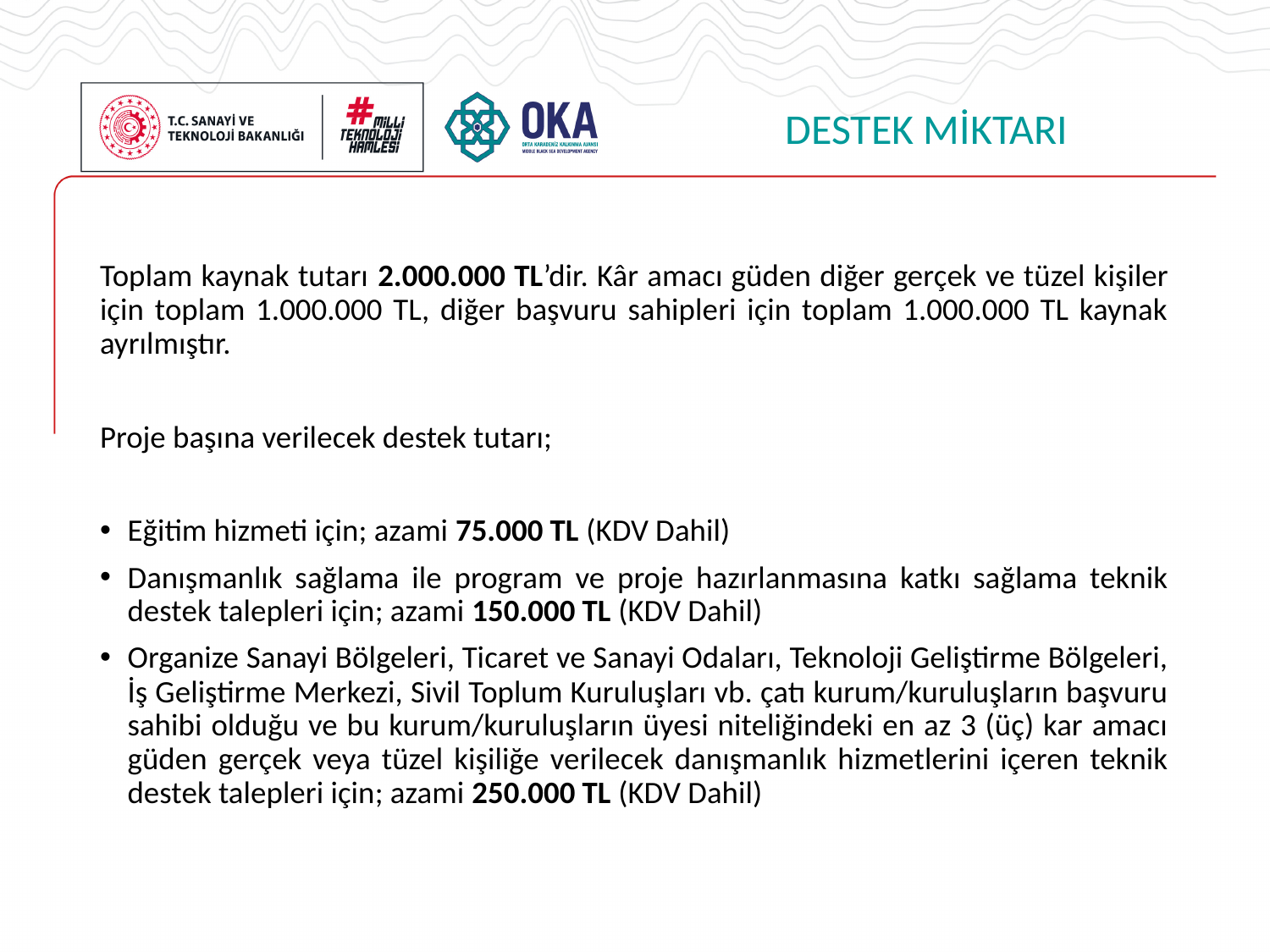

# DESTEK MİKTARI
Toplam kaynak tutarı 2.000.000 TL’dir. Kâr amacı güden diğer gerçek ve tüzel kişiler için toplam 1.000.000 TL, diğer başvuru sahipleri için toplam 1.000.000 TL kaynak ayrılmıştır.

Proje başına verilecek destek tutarı;

Eğitim hizmeti için; azami 75.000 TL (KDV Dahil)
Danışmanlık sağlama ile program ve proje hazırlanmasına katkı sağlama teknik destek talepleri için; azami 150.000 TL (KDV Dahil)
Organize Sanayi Bölgeleri, Ticaret ve Sanayi Odaları, Teknoloji Geliştirme Bölgeleri, İş Geliştirme Merkezi, Sivil Toplum Kuruluşları vb. çatı kurum/kuruluşların başvuru sahibi olduğu ve bu kurum/kuruluşların üyesi niteliğindeki en az 3 (üç) kar amacı güden gerçek veya tüzel kişiliğe verilecek danışmanlık hizmetlerini içeren teknik destek talepleri için; azami 250.000 TL (KDV Dahil)